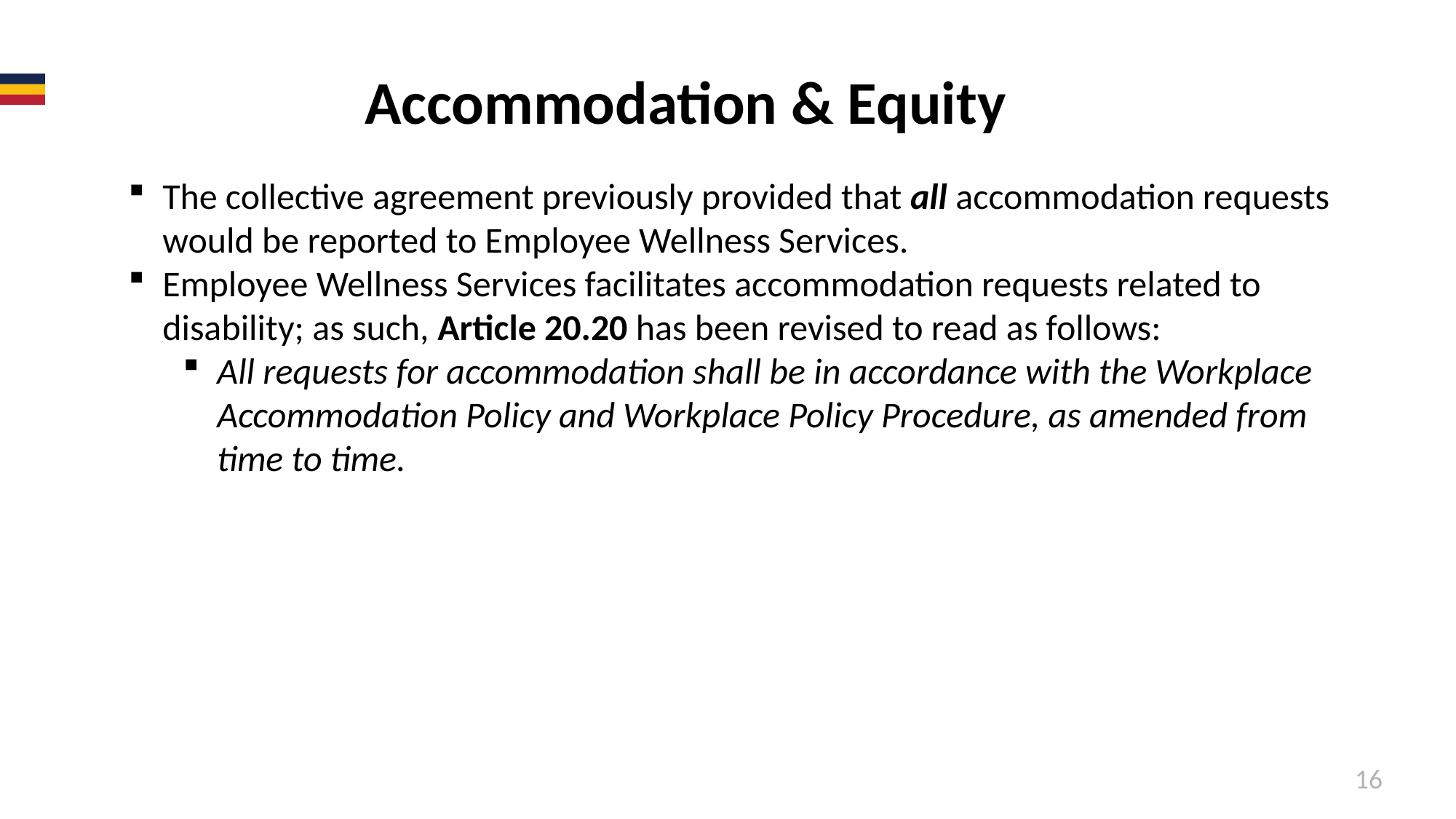

# Accommodation & Equity
The collective agreement previously provided that all accommodation requests would be reported to Employee Wellness Services.
Employee Wellness Services facilitates accommodation requests related to disability; as such, Article 20.20 has been revised to read as follows:
All requests for accommodation shall be in accordance with the Workplace Accommodation Policy and Workplace Policy Procedure, as amended from time to time.
16